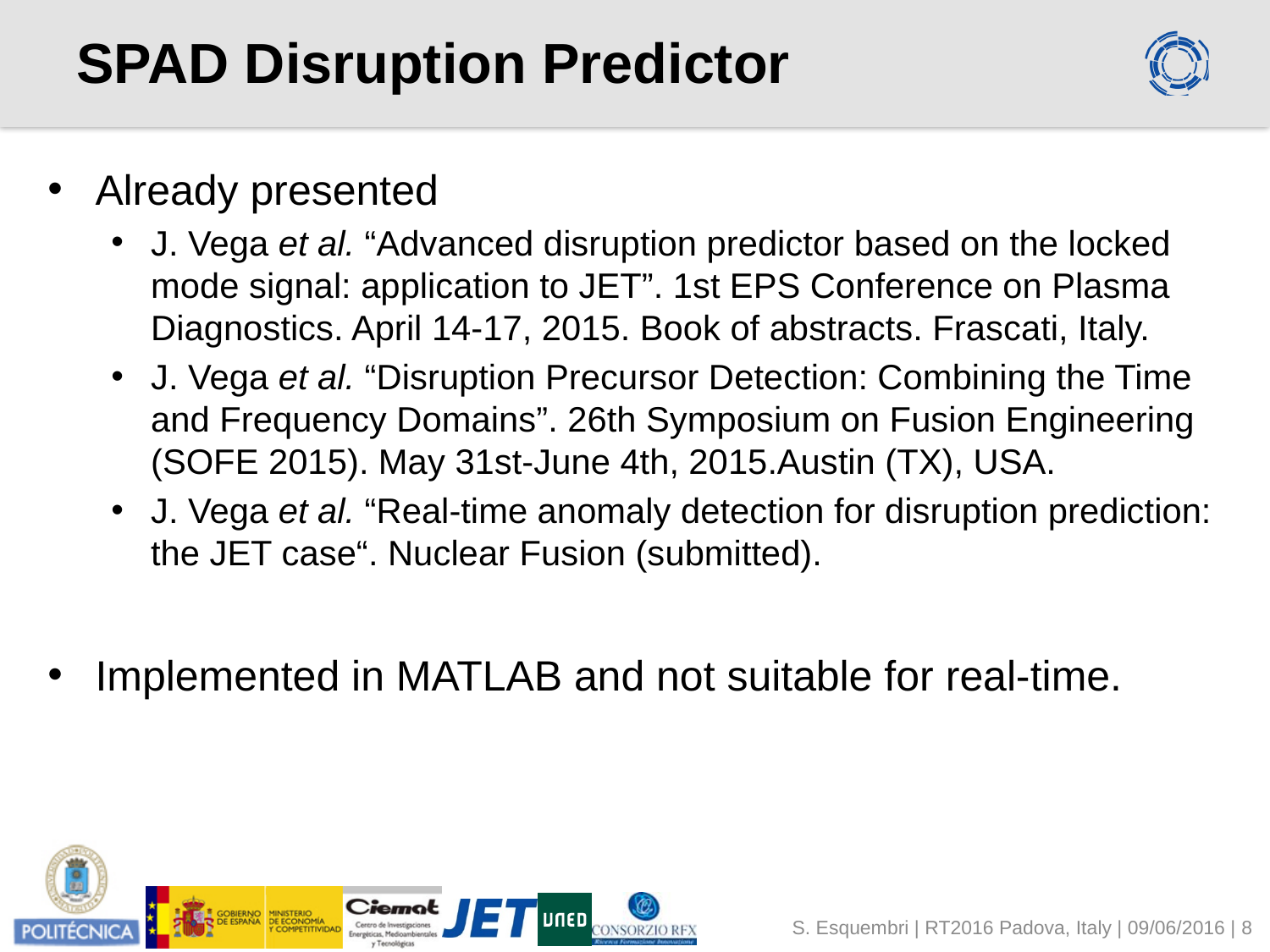

# SPAD Disruption Predictor
Already presented
J. Vega et al. “Advanced disruption predictor based on the locked mode signal: application to JET”. 1st EPS Conference on Plasma Diagnostics. April 14-17, 2015. Book of abstracts. Frascati, Italy.
J. Vega et al. “Disruption Precursor Detection: Combining the Time and Frequency Domains”. 26th Symposium on Fusion Engineering (SOFE 2015). May 31st-June 4th, 2015.Austin (TX), USA.
J. Vega et al. “Real-time anomaly detection for disruption prediction: the JET case“. Nuclear Fusion (submitted).

Implemented in MATLAB and not suitable for real-time.
S. Esquembri | RT2016 Padova, Italy | 09/06/2016 | 8